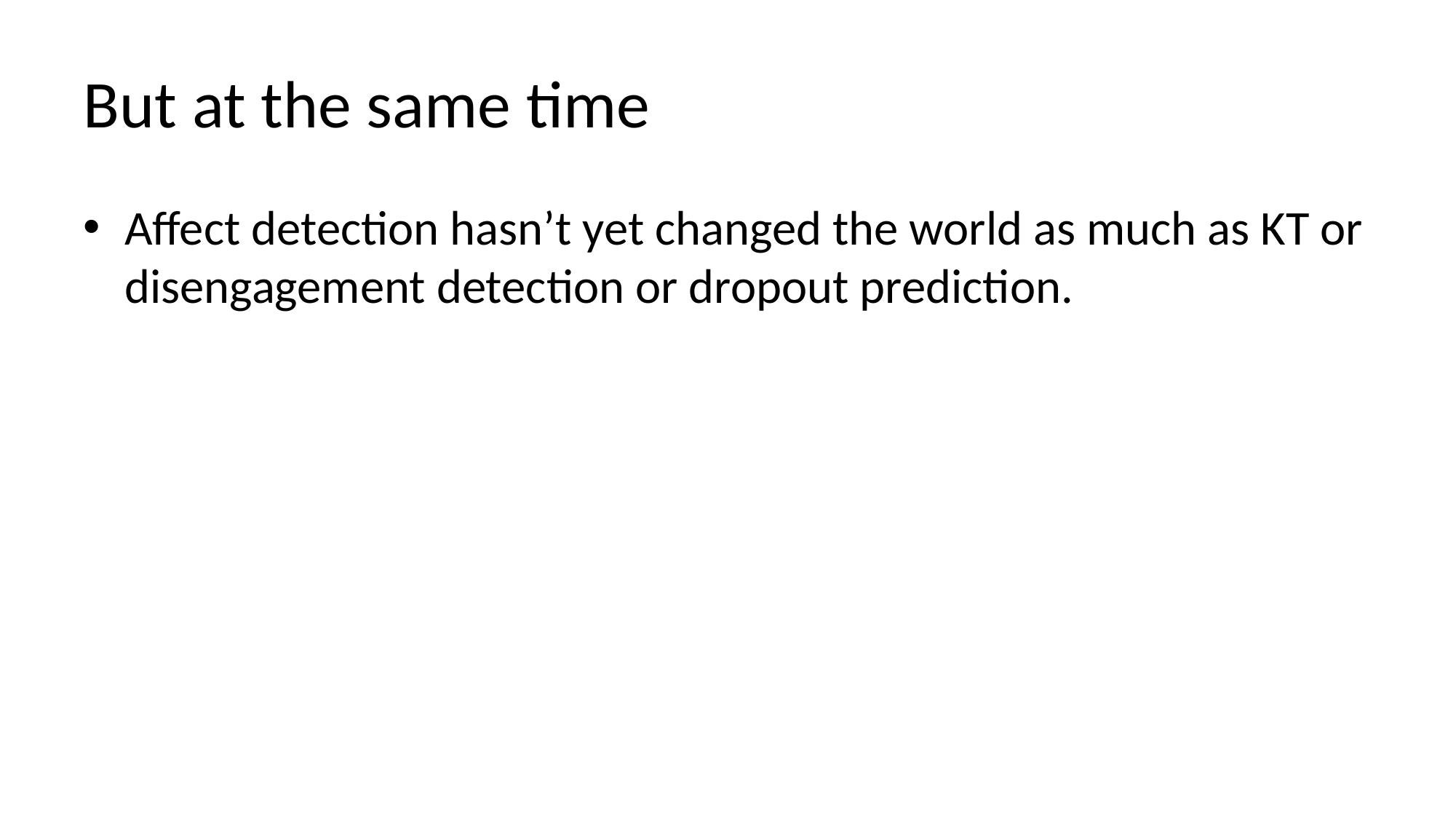

# But at the same time
Affect detection hasn’t yet changed the world as much as KT or disengagement detection or dropout prediction.